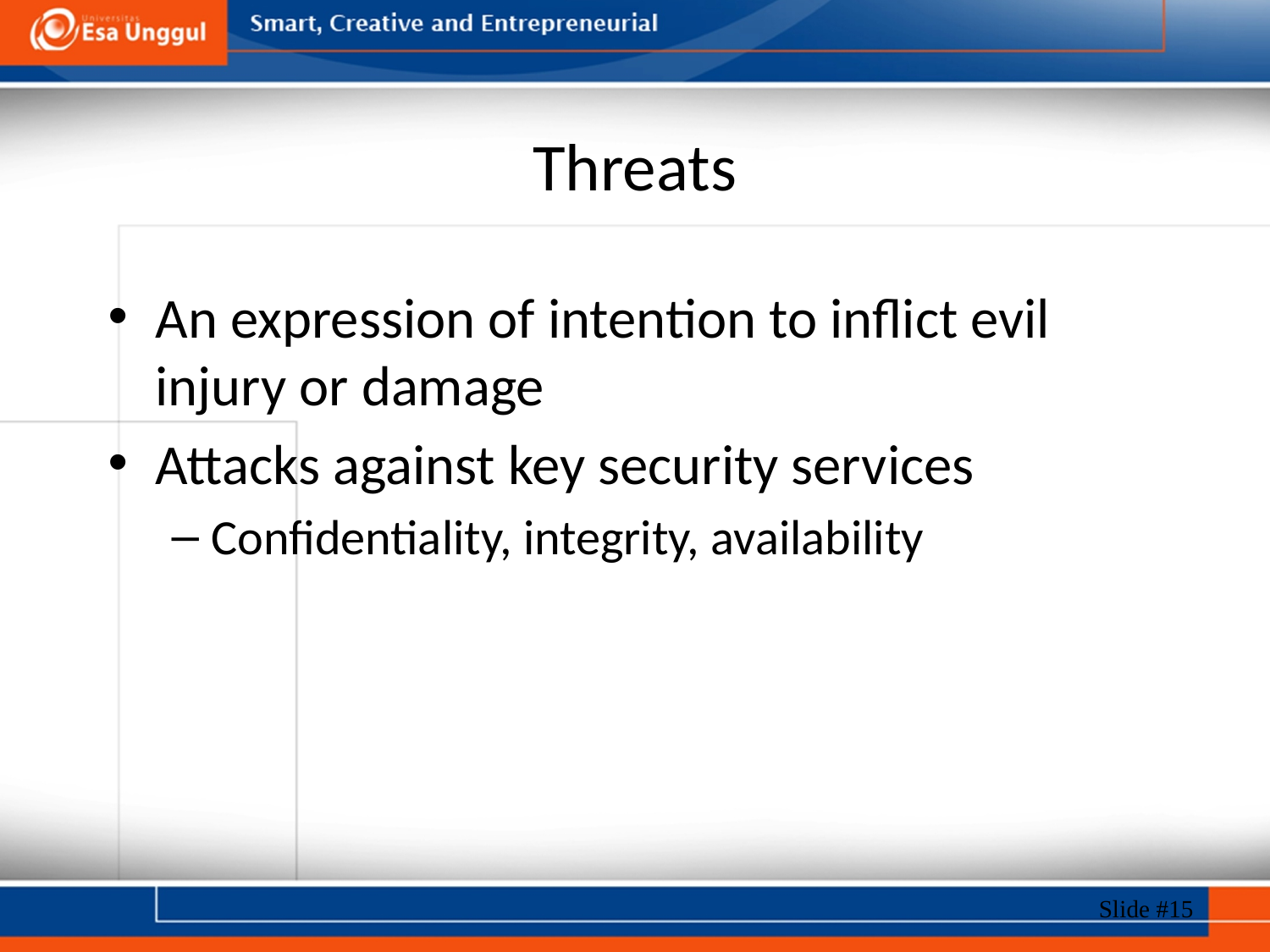

# Threats
An expression of intention to inflict evil injury or damage
Attacks against key security services
Confidentiality, integrity, availability
Slide #15